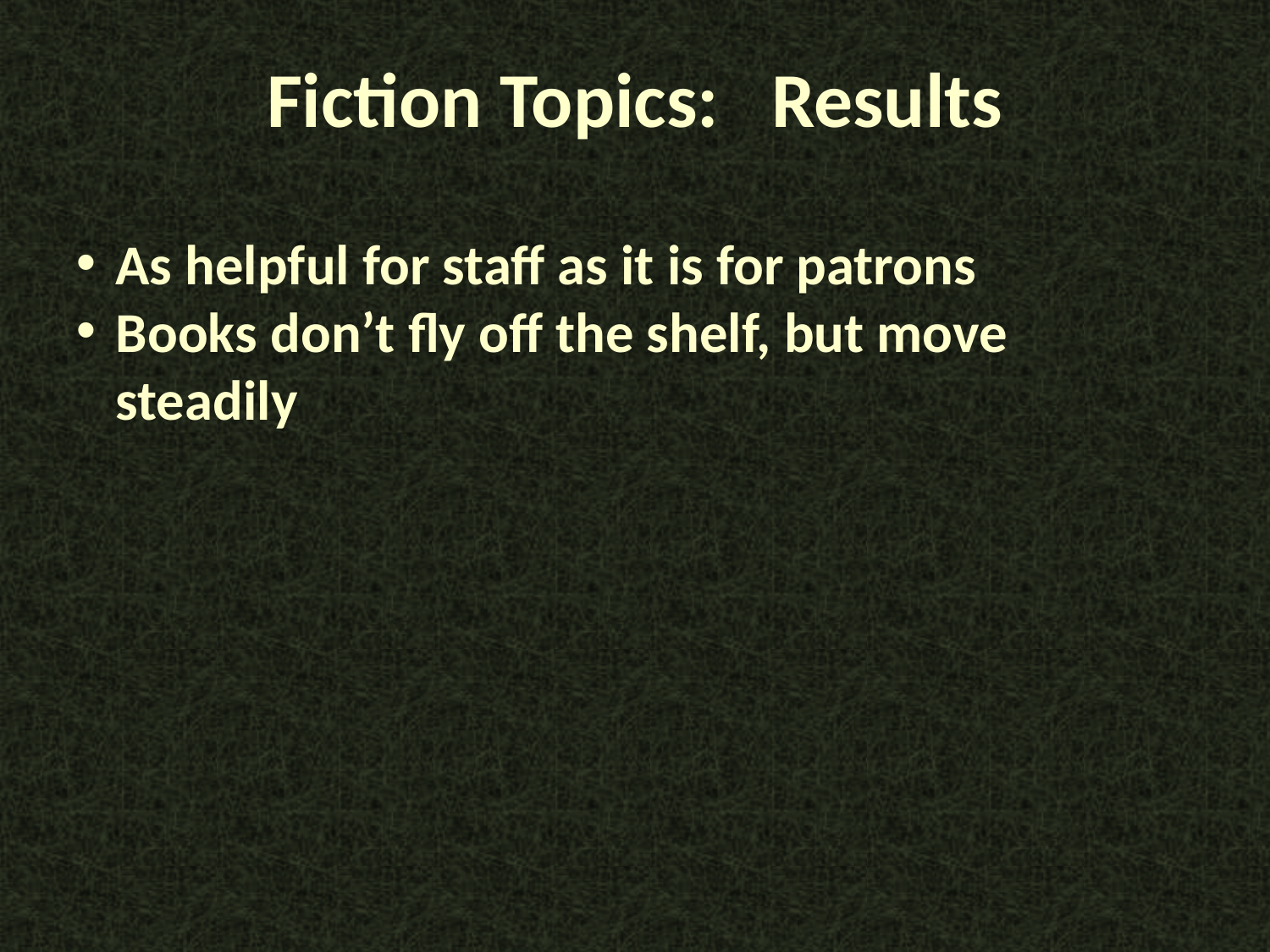

Fiction Topics:   Results
As helpful for staff as it is for patrons
Books don’t fly off the shelf, but move steadily